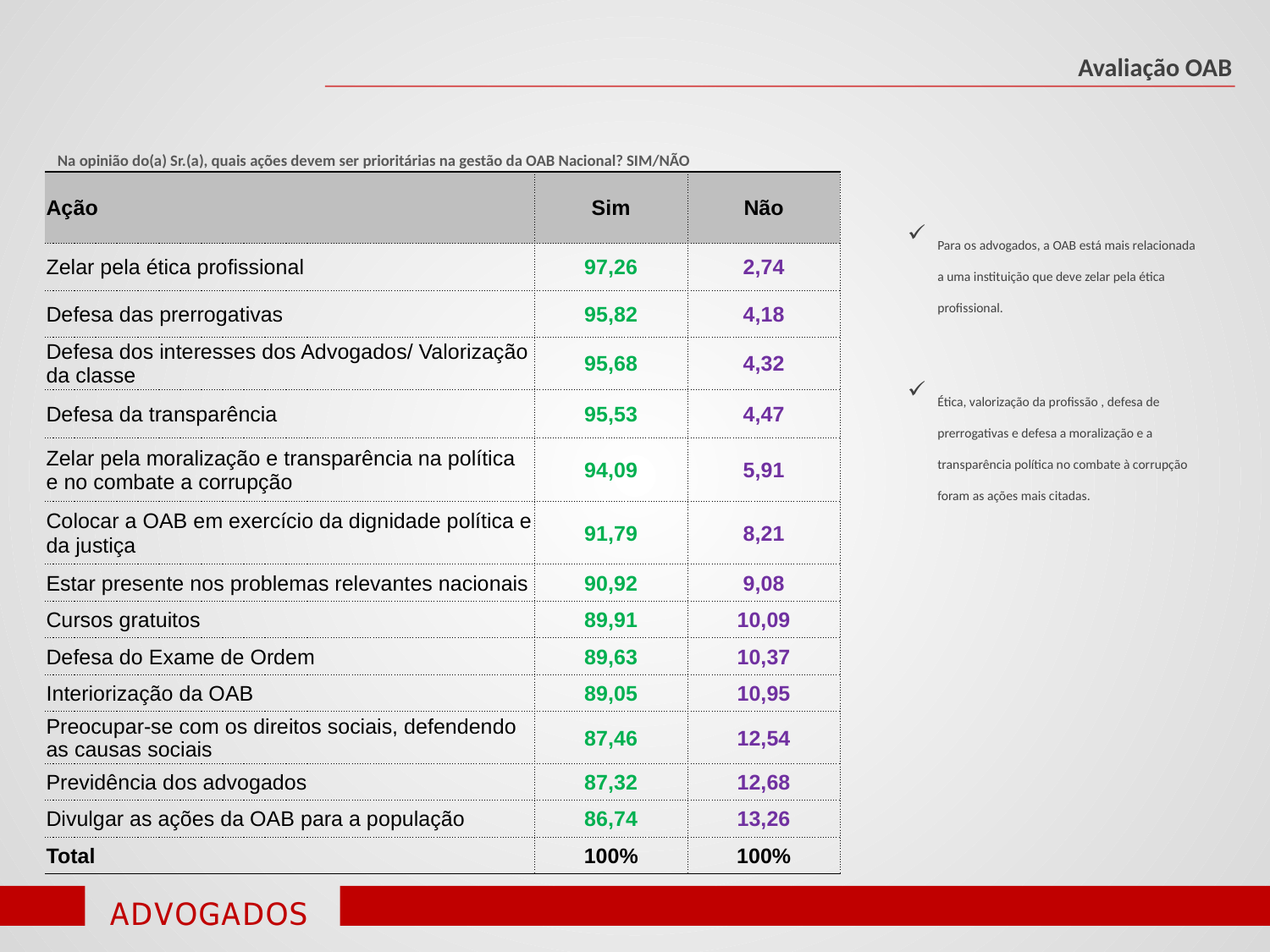

Avaliação OAB
Na opinião do(a) Sr.(a), quais ações devem ser prioritárias na gestão da OAB Nacional? SIM/NÃO
| Ação | Sim | Não |
| --- | --- | --- |
| Zelar pela ética profissional | 97,26 | 2,74 |
| Defesa das prerrogativas | 95,82 | 4,18 |
| Defesa dos interesses dos Advogados/ Valorização da classe | 95,68 | 4,32 |
| Defesa da transparência | 95,53 | 4,47 |
| Zelar pela moralização e transparência na política e no combate a corrupção | 94,09 | 5,91 |
| Colocar a OAB em exercício da dignidade política e da justiça | 91,79 | 8,21 |
| Estar presente nos problemas relevantes nacionais | 90,92 | 9,08 |
| Cursos gratuitos | 89,91 | 10,09 |
| Defesa do Exame de Ordem | 89,63 | 10,37 |
| Interiorização da OAB | 89,05 | 10,95 |
| Preocupar-se com os direitos sociais, defendendo as causas sociais | 87,46 | 12,54 |
| Previdência dos advogados | 87,32 | 12,68 |
| Divulgar as ações da OAB para a população | 86,74 | 13,26 |
| Total | 100% | 100% |
Para os advogados, a OAB está mais relacionada a uma instituição que deve zelar pela ética profissional.

Ética, valorização da profissão , defesa de prerrogativas e defesa a moralização e a transparência política no combate à corrupção foram as ações mais citadas.